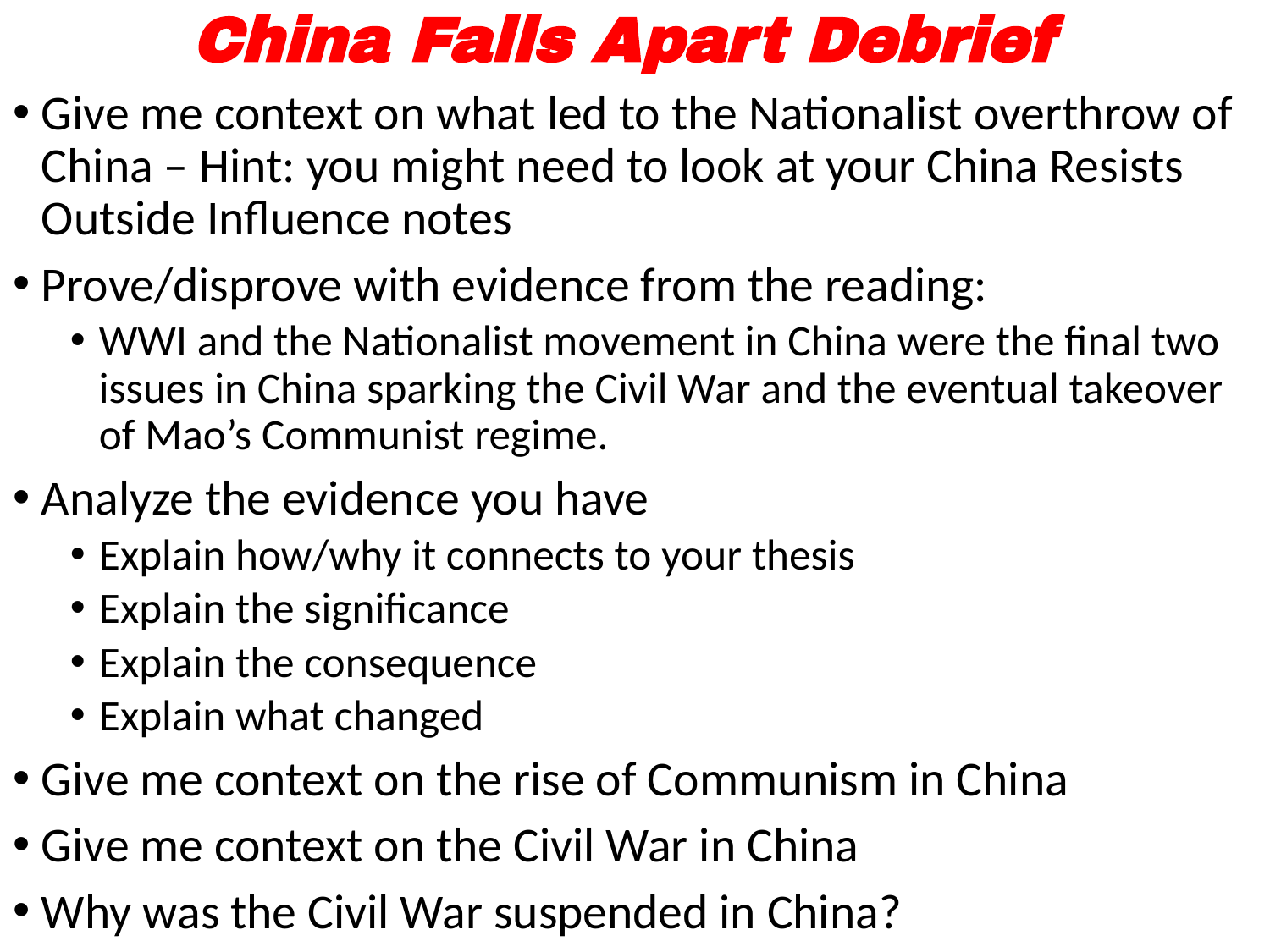

# China Falls Apart Debrief
Give me context on what led to the Nationalist overthrow of China – Hint: you might need to look at your China Resists Outside Influence notes
Prove/disprove with evidence from the reading:
WWI and the Nationalist movement in China were the final two issues in China sparking the Civil War and the eventual takeover of Mao’s Communist regime.
Analyze the evidence you have
Explain how/why it connects to your thesis
Explain the significance
Explain the consequence
Explain what changed
Give me context on the rise of Communism in China
Give me context on the Civil War in China
Why was the Civil War suspended in China?